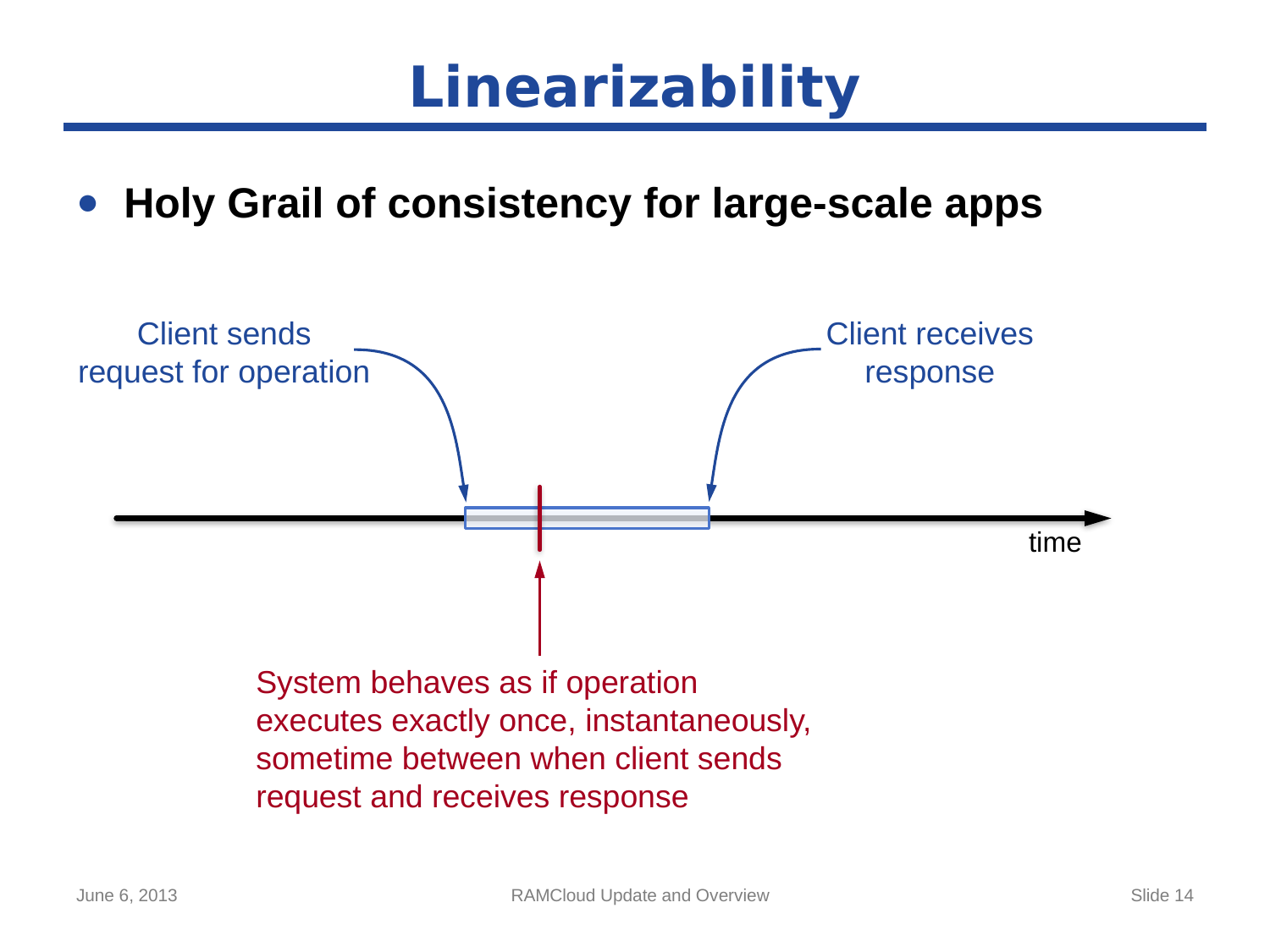

# Linearizability
Holy Grail of consistency for large-scale apps
Client sends
request for operation
Client receives
response

time
System behaves as if operation executes exactly once, instantaneously, sometime between when client sends request and receives response
June 6, 2013
RAMCloud Update and Overview
Slide 14